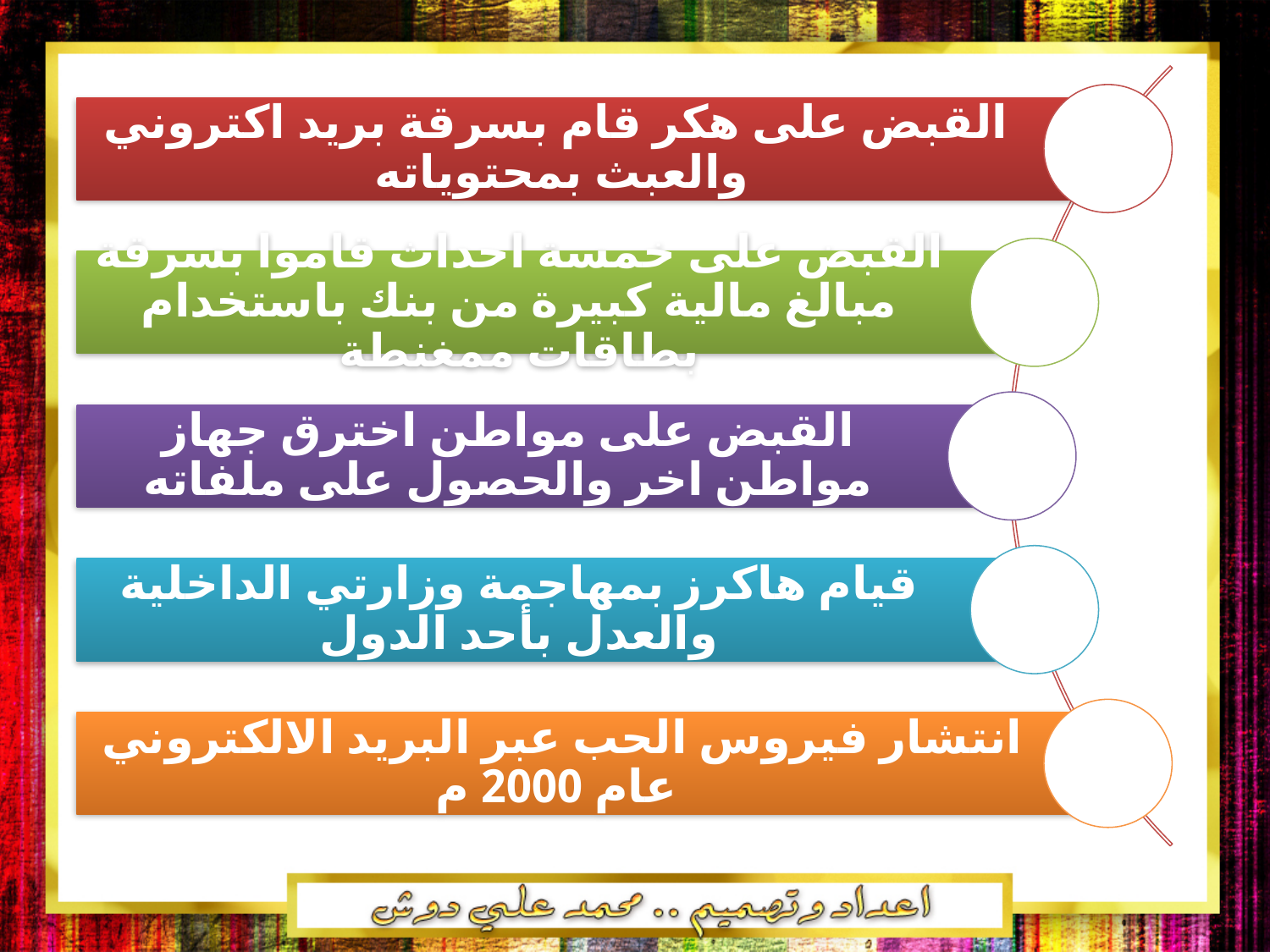

القبض على هكر قام بسرقة بريد اكتروني والعبث بمحتوياته
القبض على خمسة احداث قاموا بسرقة مبالغ مالية كبيرة من بنك باستخدام بطاقات ممغنطة
القبض على مواطن اخترق جهاز مواطن اخر والحصول على ملفاته
قيام هاكرز بمهاجمة وزارتي الداخلية والعدل بأحد الدول
انتشار فيروس الحب عبر البريد الالكتروني  عام 2000 م